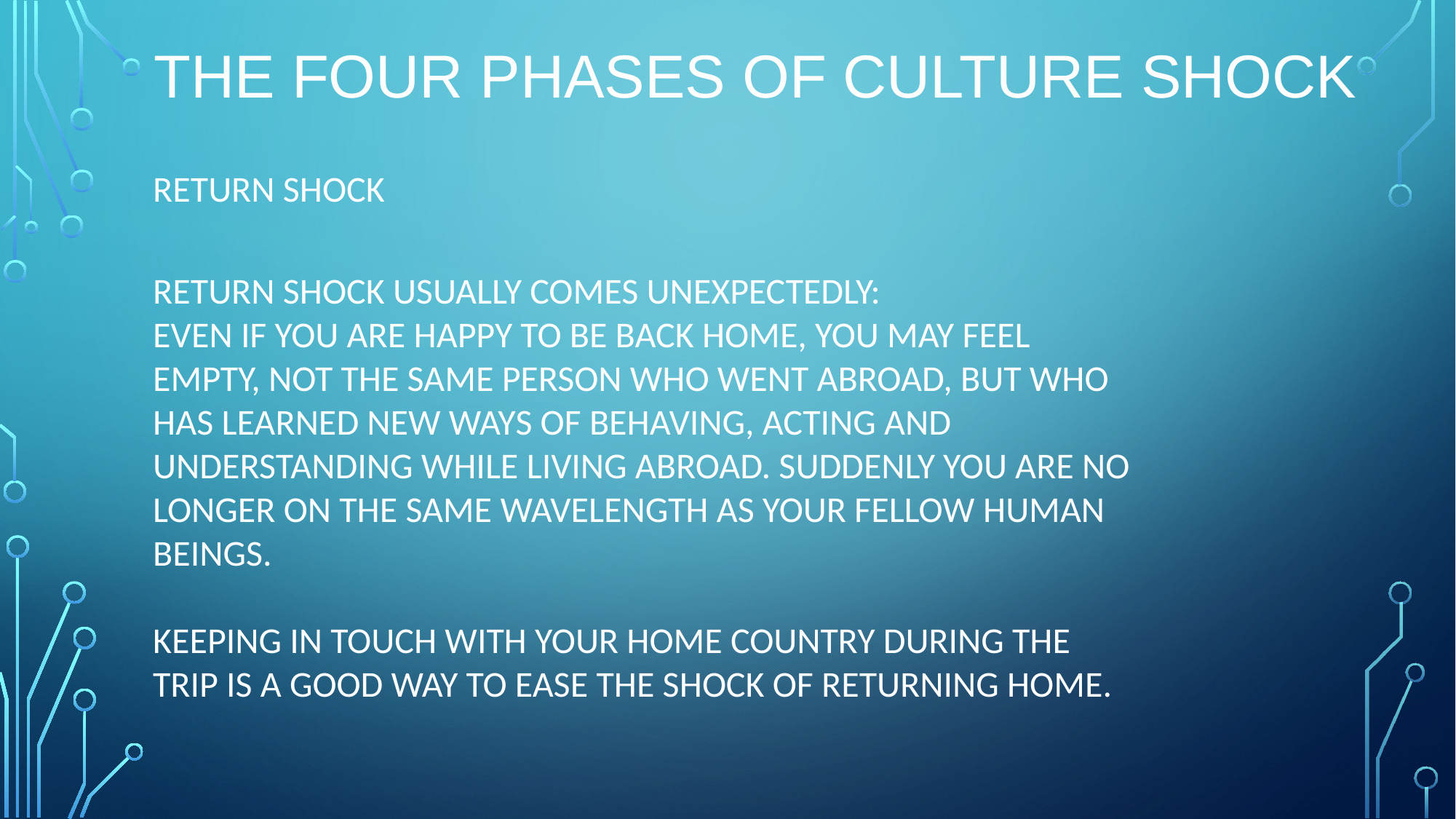

# The four phases of culture shock
RETURN SHOCK

RETURN SHOCK USUALLY COMES UNEXPECTEDLY:
EVEN IF YOU ARE HAPPY TO BE BACK HOME, YOU MAY FEEL EMPTY, NOT THE SAME PERSON WHO WENT ABROAD, BUT WHO HAS LEARNED NEW WAYS OF BEHAVING, ACTING AND UNDERSTANDING WHILE LIVING ABROAD. SUDDENLY YOU ARE NO LONGER ON THE SAME WAVELENGTH AS YOUR FELLOW HUMAN BEINGS.

KEEPING IN TOUCH WITH YOUR HOME COUNTRY DURING THE TRIP IS A GOOD WAY TO EASE THE SHOCK OF RETURNING HOME.